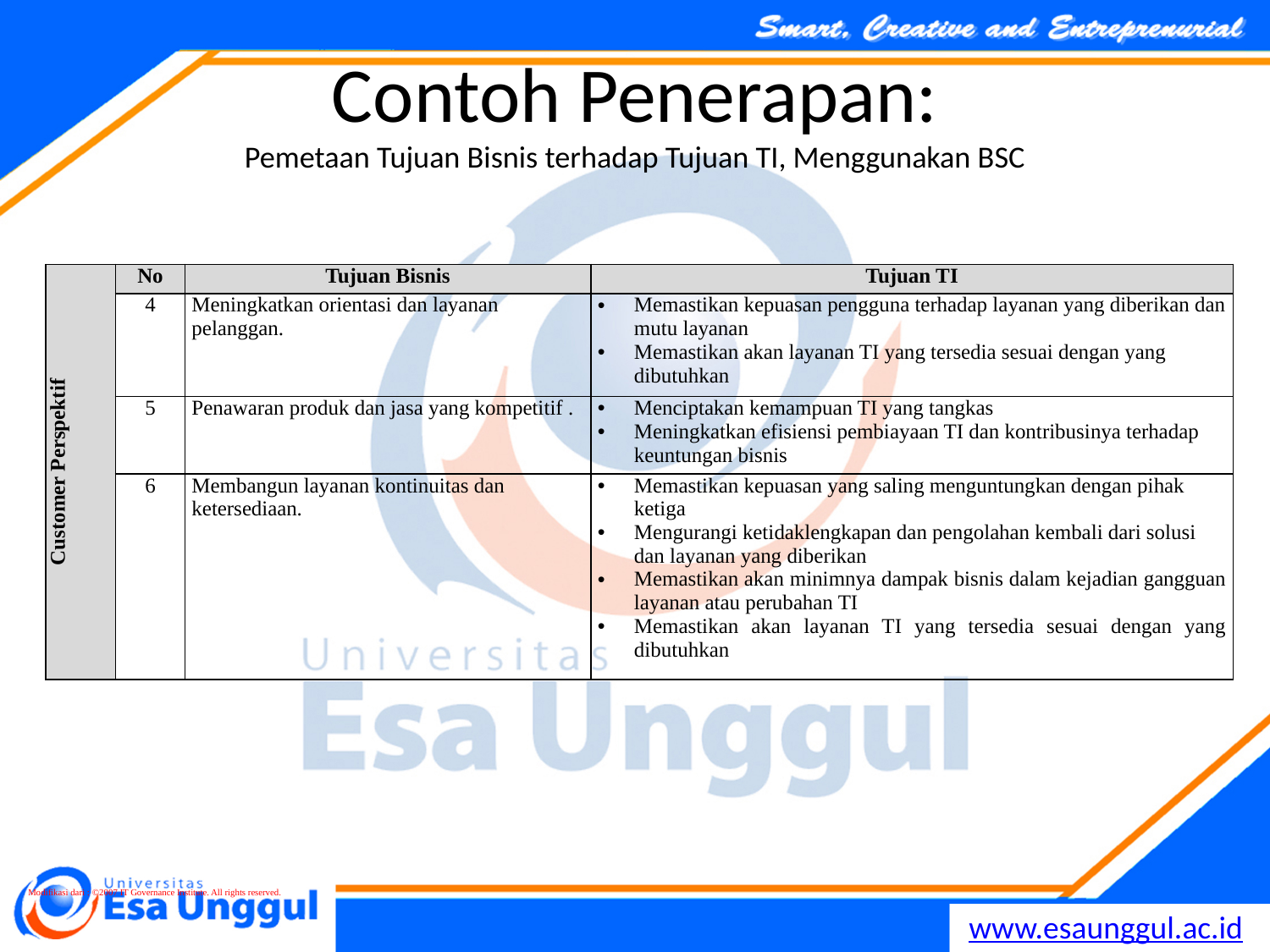

# Contoh Penerapan: Pemetaan Tujuan Bisnis terhadap Tujuan TI, Menggunakan BSC
| Customer Perspektif | No | Tujuan Bisnis | Tujuan TI |
| --- | --- | --- | --- |
|  | 4 | Meningkatkan orientasi dan layanan pelanggan. | Memastikan kepuasan pengguna terhadap layanan yang diberikan dan mutu layanan Memastikan akan layanan TI yang tersedia sesuai dengan yang dibutuhkan |
|  | 5 | Penawaran produk dan jasa yang kompetitif . | Menciptakan kemampuan TI yang tangkas Meningkatkan efisiensi pembiayaan TI dan kontribusinya terhadap keuntungan bisnis |
|  | 6 | Membangun layanan kontinuitas dan ketersediaan. | Memastikan kepuasan yang saling menguntungkan dengan pihak ketiga Mengurangi ketidaklengkapan dan pengolahan kembali dari solusi dan layanan yang diberikan Memastikan akan minimnya dampak bisnis dalam kejadian gangguan layanan atau perubahan TI Memastikan akan layanan TI yang tersedia sesuai dengan yang dibutuhkan |
Modifikasi dari : ©2007 IT Governance Institute. All rights reserved.